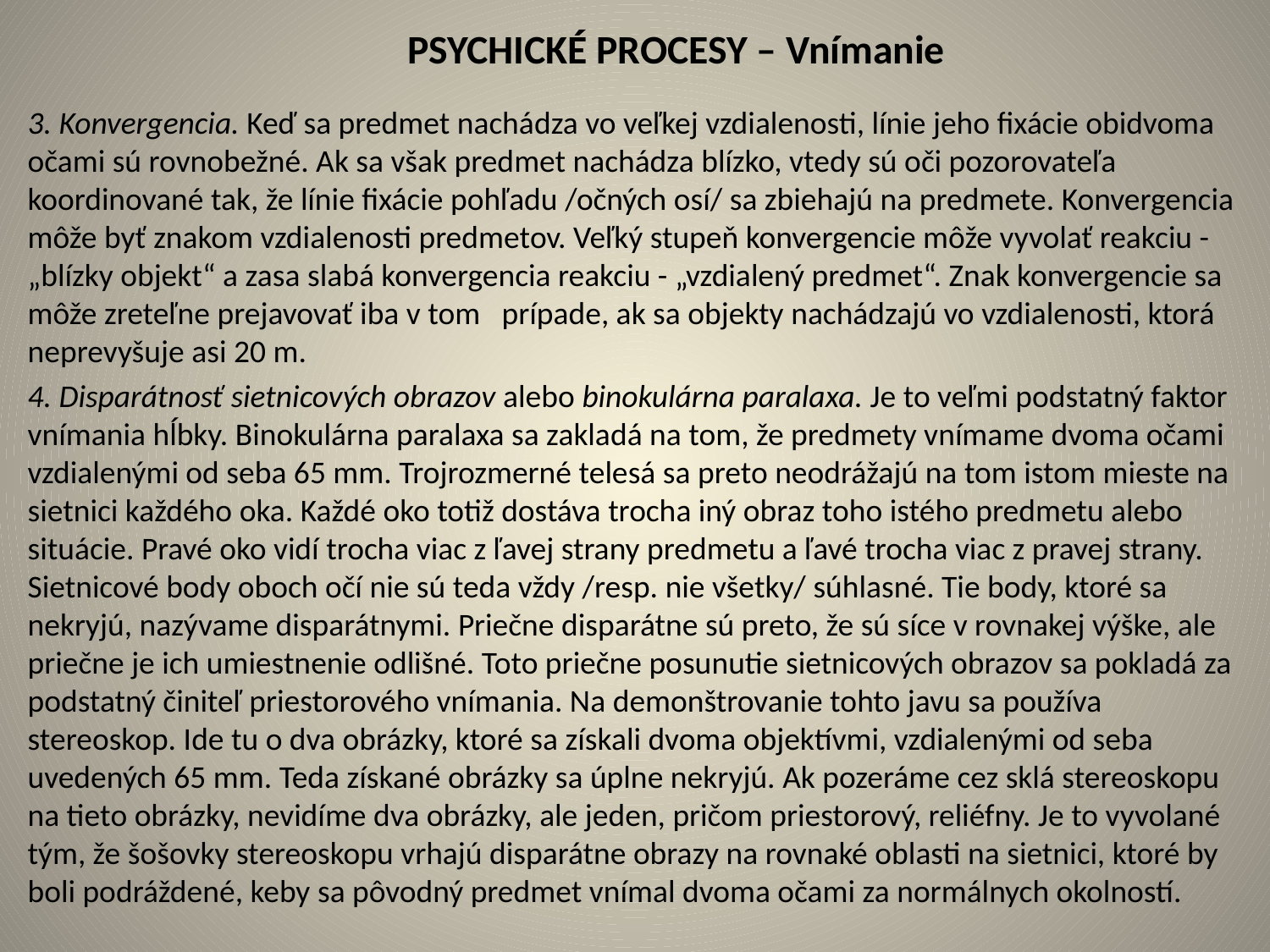

# PSYCHICKÉ PROCESY – Vnímanie
3. Konvergencia. Keď sa predmet nachádza vo veľkej vzdialenosti, línie jeho fixácie obidvoma očami sú rovnobežné. Ak sa však predmet nachádza blízko, vtedy sú oči pozorovateľa koordinované tak, že línie fixácie pohľadu /očných osí/ sa zbiehajú na predmete. Konvergencia môže byť znakom vzdialenosti predmetov. Veľký stupeň konvergencie môže vyvolať reakciu - „blízky objekt“ a zasa slabá konvergencia reakciu - „vzdialený predmet“. Znak konvergencie sa môže zreteľne prejavovať iba v tom   prípade, ak sa objekty nachádzajú vo vzdialenosti, ktorá neprevyšuje asi 20 m.
4. Disparátnosť sietnicových obrazov alebo binokulárna paralaxa. Je to veľmi podstatný faktor vnímania hĺbky. Binokulárna paralaxa sa zakladá na tom, že predmety vnímame dvoma očami vzdialenými od seba 65 mm. Trojrozmerné telesá sa preto neodrážajú na tom istom mieste na sietnici každého oka. Každé oko totiž dostáva trocha iný obraz toho istého predmetu alebo situácie. Pravé oko vidí trocha viac z ľavej strany predmetu a ľavé trocha viac z pravej strany. Sietnicové body oboch očí nie sú teda vždy /resp. nie všetky/ súhlasné. Tie body, ktoré sa nekryjú, nazývame disparátnymi. Priečne disparátne sú preto, že sú síce v rovnakej výške, ale priečne je ich umiestnenie odlišné. Toto priečne posunutie sietnicových obrazov sa pokladá za podstatný činiteľ priestorového vnímania. Na demonštrovanie tohto javu sa používa stereoskop. Ide tu o dva obrázky, ktoré sa získali dvoma objektívmi, vzdialenými od seba uvedených 65 mm. Teda získané obrázky sa úplne nekryjú. Ak pozeráme cez sklá stereoskopu na tieto obrázky, nevidíme dva obrázky, ale jeden, pričom priestorový, reliéfny. Je to vyvolané tým, že šošovky stereoskopu vrhajú disparátne obrazy na rovnaké oblasti na sietnici, ktoré by boli podráždené, keby sa pôvodný predmet vnímal dvoma očami za normálnych okolností.